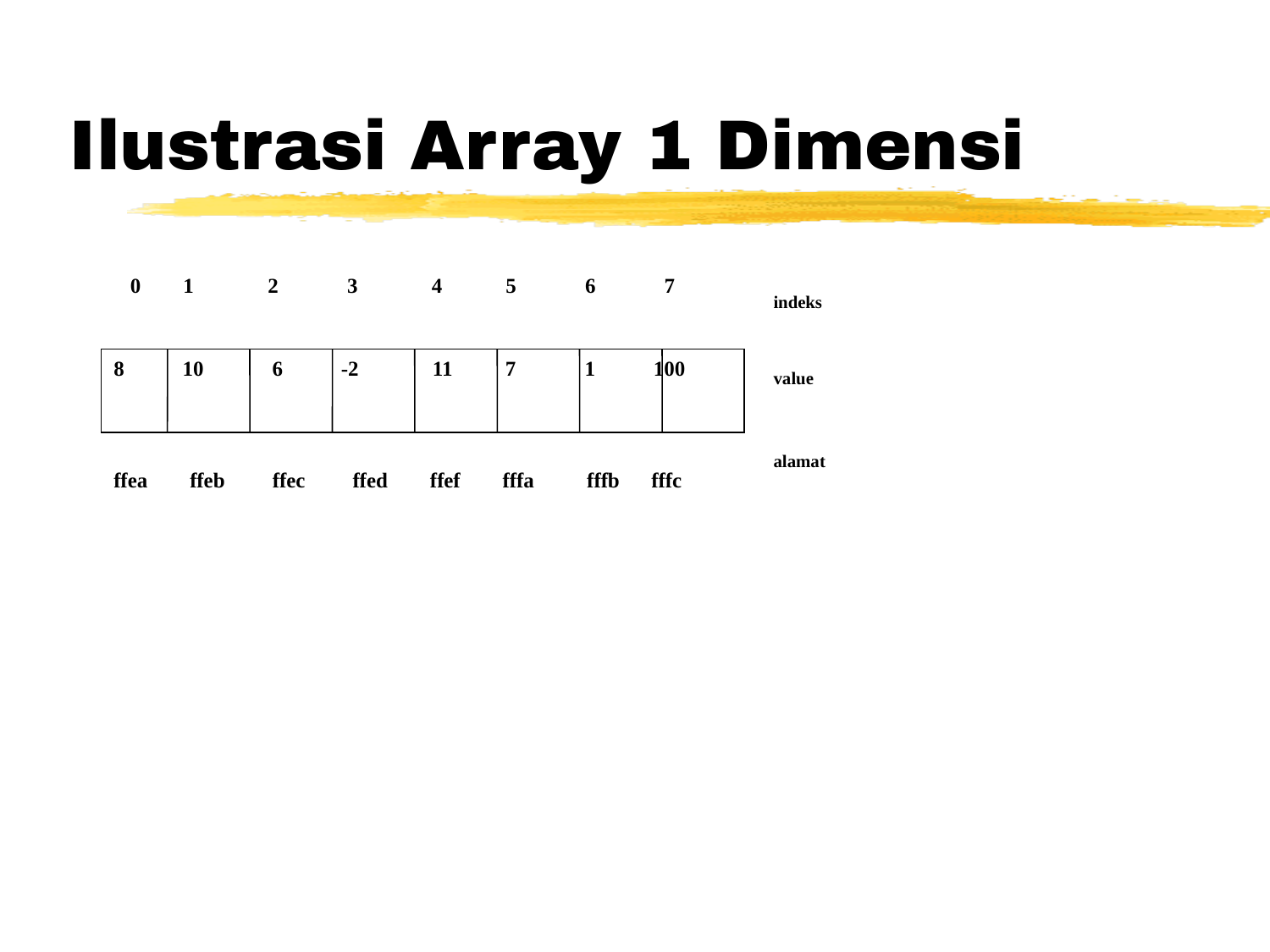

# Ilustrasi Array 1 Dimensi

0        1              2             3              4            5             6             7
indeks
8           10             6           -2              11          7             1           100

value
alamat
ffea        ffeb         ffec         ffed        ffef        fffa          fffb      fffc